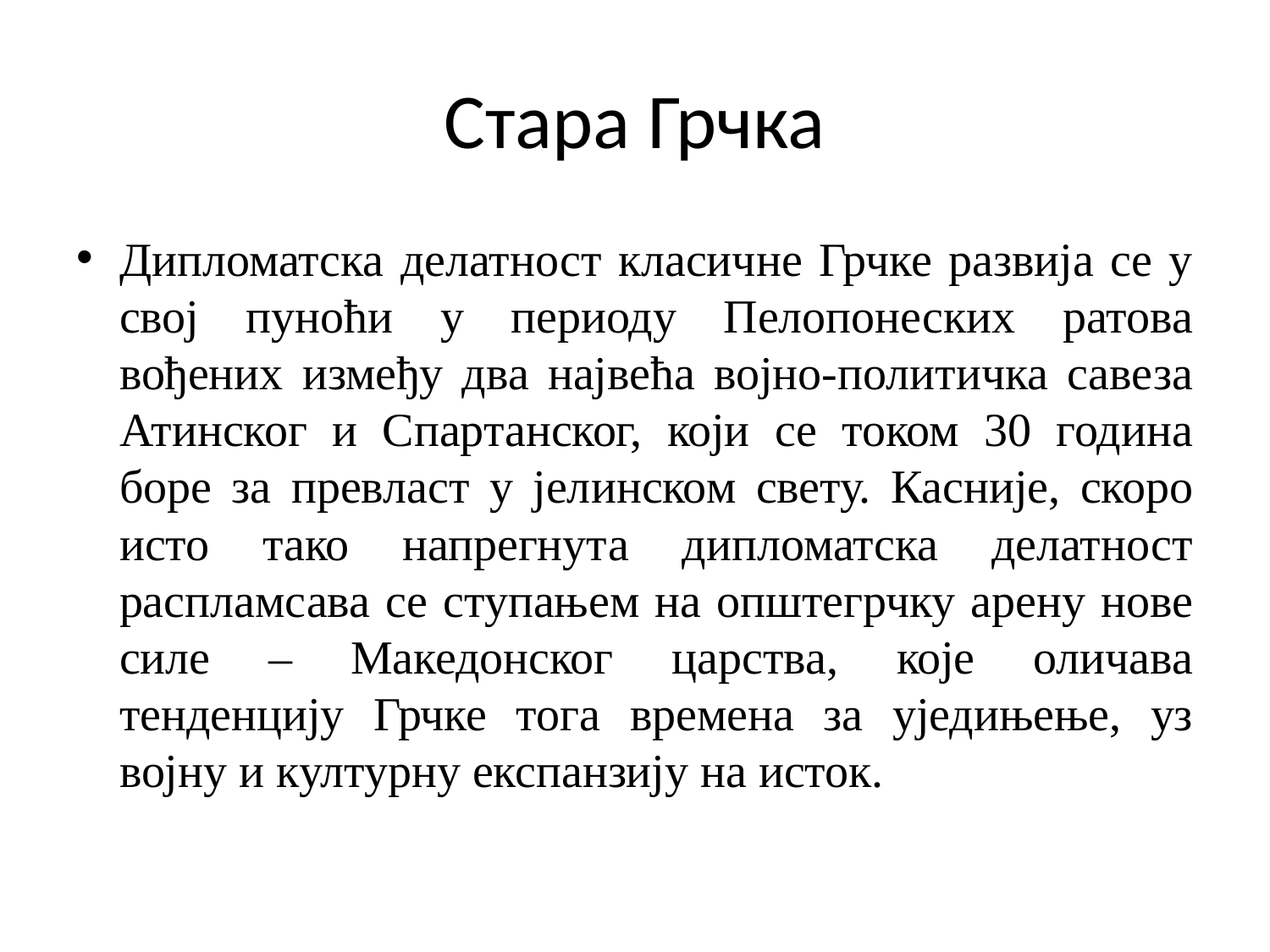

# Стара Грчка
Дипломатска делатност класичне Грчке развија се у свој пуноћи у периоду Пелопонеских ратова вођених између два највећа војно-политичка савеза Атинског и Спартанског, који се током 30 година боре за превласт у јелинском свету. Касније, скоро исто тако напрегнута дипломатска делатност распламсава се ступањем на општегрчку арену нове силе – Македонског царства, које оличава тенденцију Грчке тога времена за уједињење, уз војну и културну експанзију на исток.